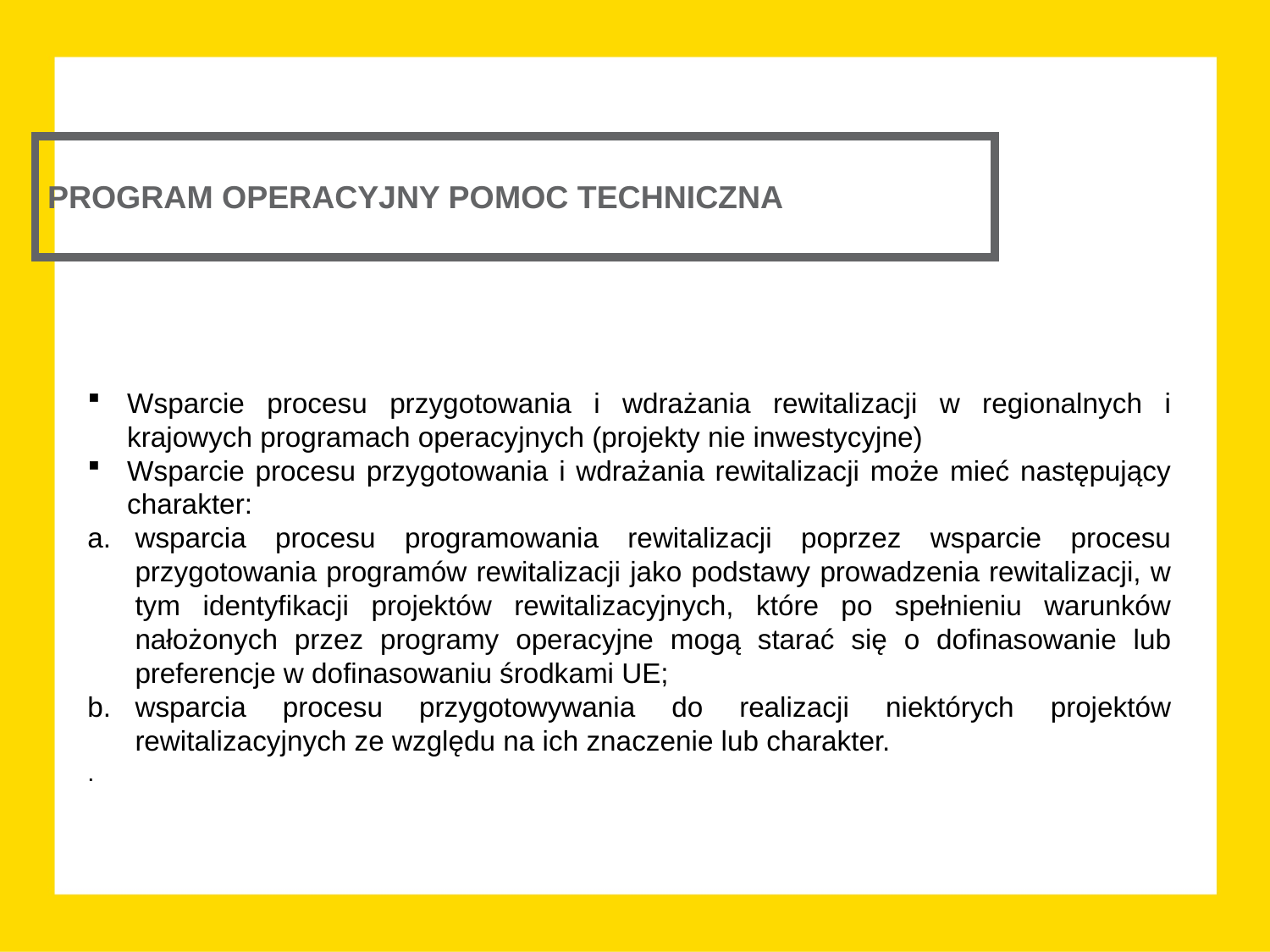

PROGRAM OPERACYJNY POMOC TECHNICZNA

Wsparcie procesu przygotowania i wdrażania rewitalizacji w regionalnych i krajowych programach operacyjnych (projekty nie inwestycyjne)
Wsparcie procesu przygotowania i wdrażania rewitalizacji może mieć następujący charakter:
wsparcia procesu programowania rewitalizacji poprzez wsparcie procesu przygotowania programów rewitalizacji jako podstawy prowadzenia rewitalizacji, w tym identyfikacji projektów rewitalizacyjnych, które po spełnieniu warunków nałożonych przez programy operacyjne mogą starać się o dofinasowanie lub preferencje w dofinasowaniu środkami UE;
wsparcia procesu przygotowywania do realizacji niektórych projektów rewitalizacyjnych ze względu na ich znaczenie lub charakter.
.